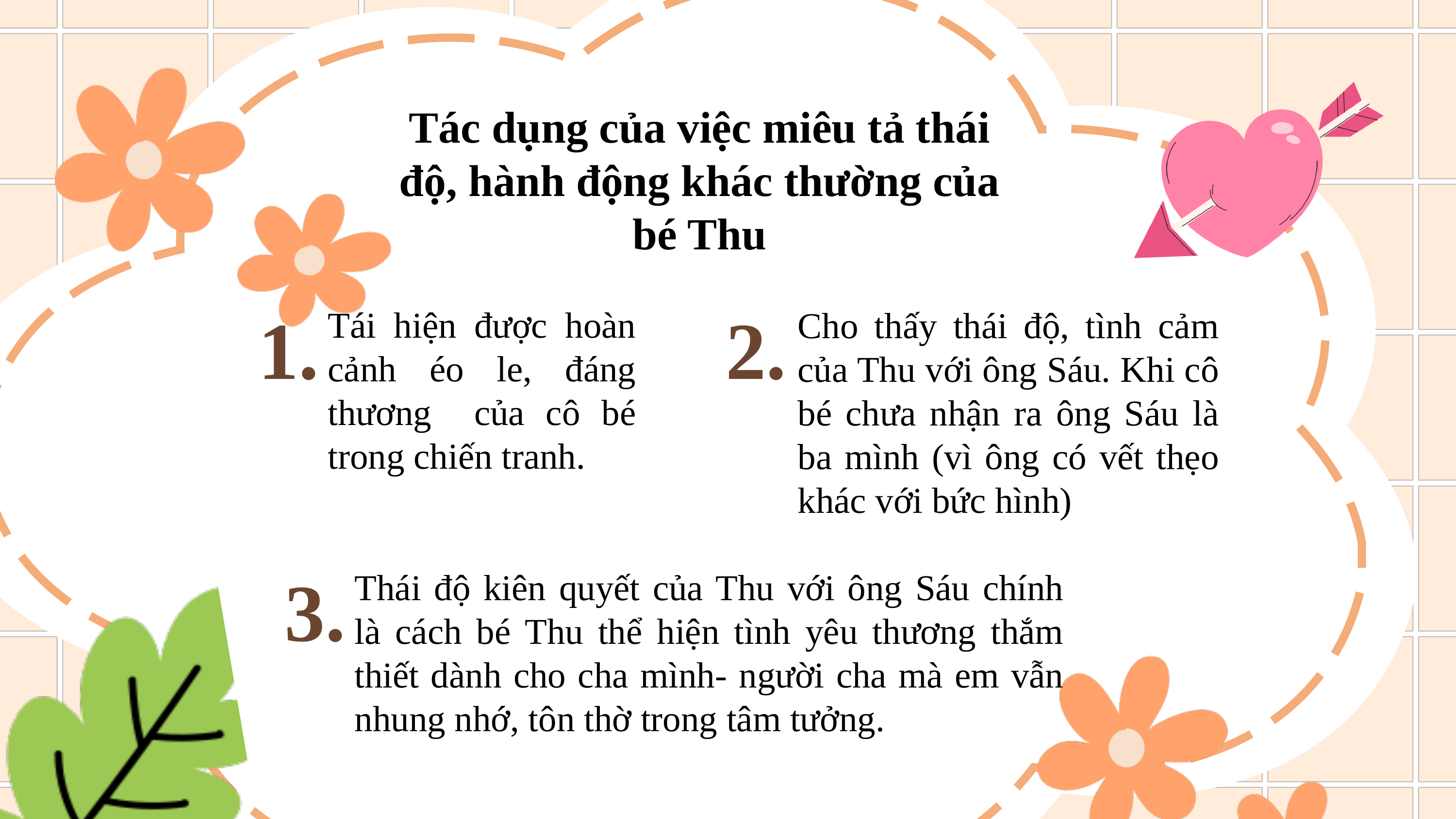

Tác dụng của việc miêu tả thái độ, hành động khác thường của bé Thu
1.
2.
Tái hiện được hoàn cảnh éo le, đáng thương  của cô bé trong chiến tranh.
Cho thấy thái độ, tình cảm của Thu với ông Sáu. Khi cô bé chưa nhận ra ông Sáu là ba mình (vì ông có vết thẹo khác với bức hình)

3.
Thái độ kiên quyết của Thu với ông Sáu chính là cách bé Thu thể hiện tình yêu thương thắm thiết dành cho cha mình- người cha mà em vẫn nhung nhớ, tôn thờ trong tâm tưởng.